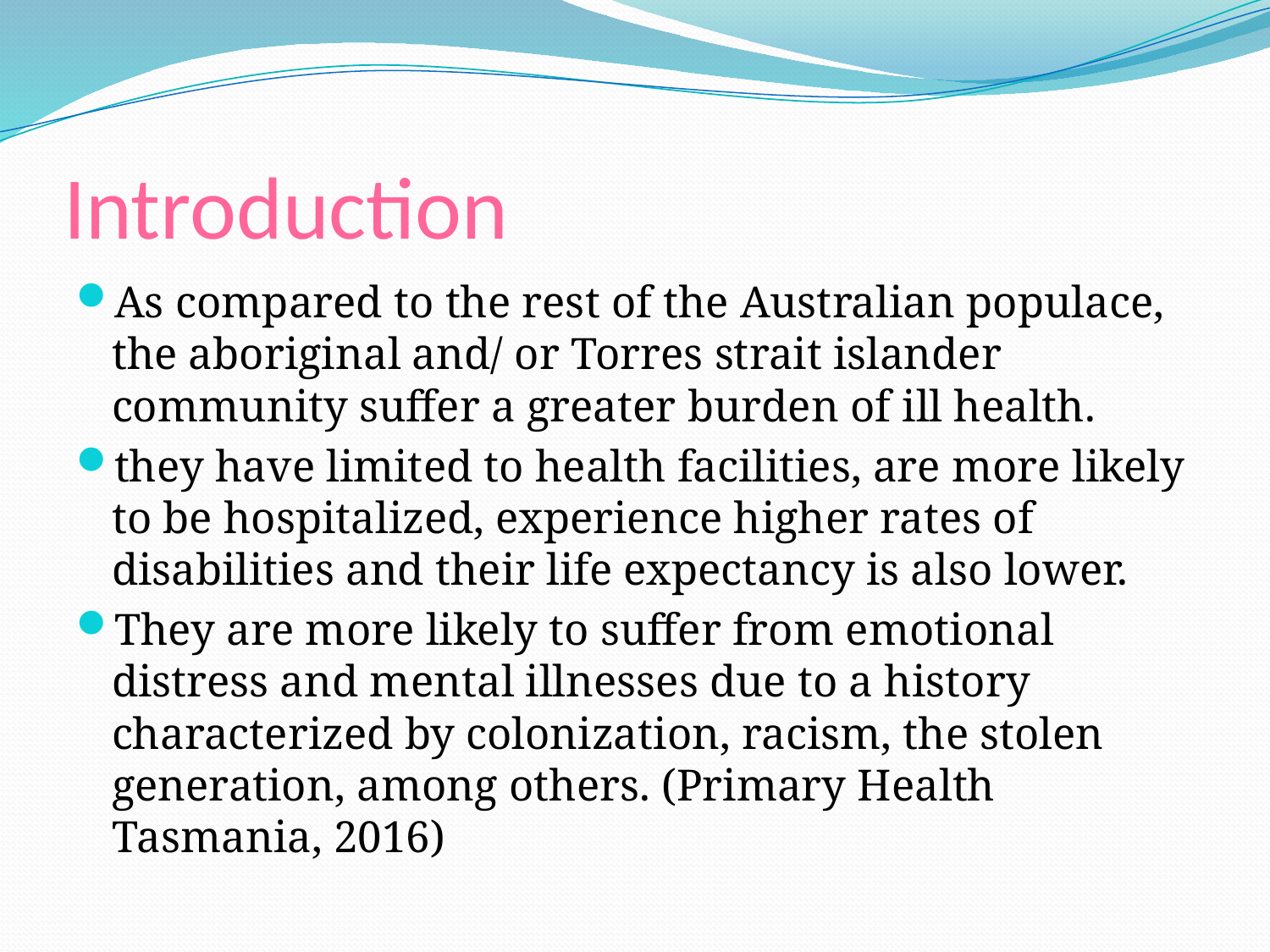

# Introduction
As compared to the rest of the Australian populace, the aboriginal and/ or Torres strait islander community suffer a greater burden of ill health.
they have limited to health facilities, are more likely to be hospitalized, experience higher rates of disabilities and their life expectancy is also lower.
They are more likely to suffer from emotional distress and mental illnesses due to a history characterized by colonization, racism, the stolen generation, among others. (Primary Health Tasmania, 2016)